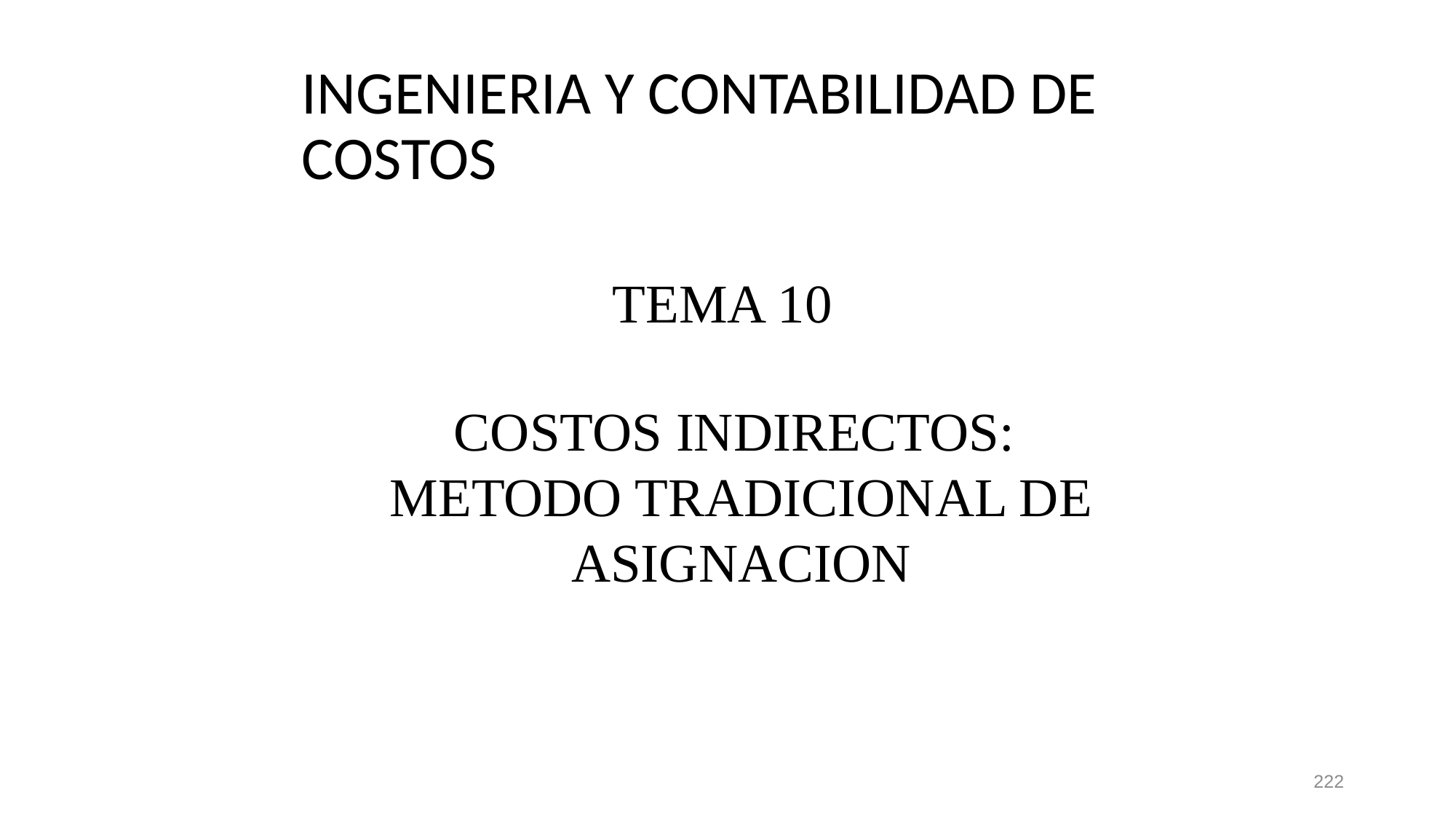

# INGENIERIA Y CONTABILIDAD DE COSTOS
TEMA 10
COSTOS INDIRECTOS:  METODO TRADICIONAL DE ASIGNACION
222